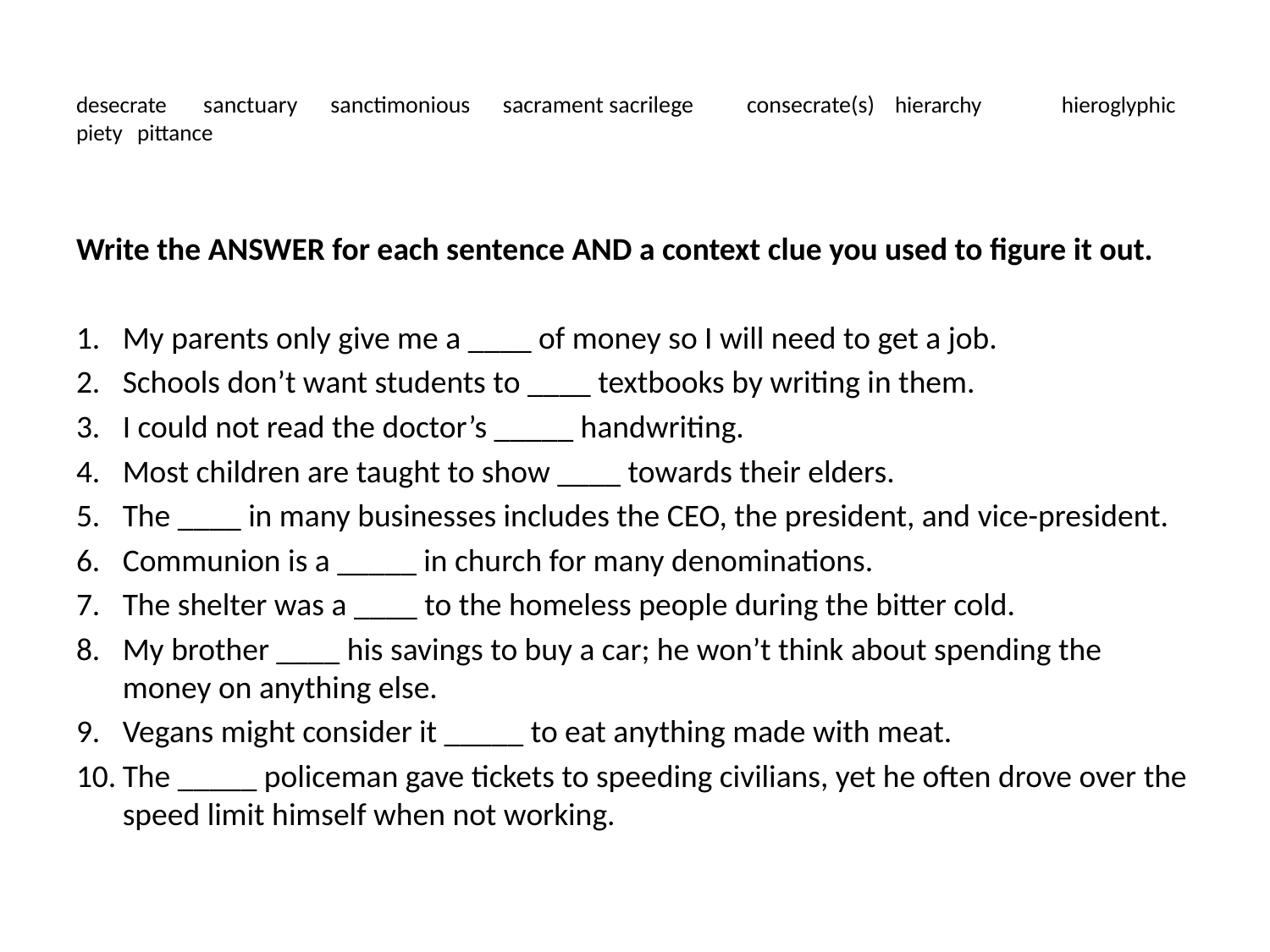

# desecrate	 sanctuary	  sanctimonious	sacrament sacrilege	consecrate(s)    hierarchy 	              hieroglyphic piety 		pittance
Write the ANSWER for each sentence AND a context clue you used to figure it out.

My parents only give me a ____ of money so I will need to get a job.
Schools don’t want students to ____ textbooks by writing in them.
I could not read the doctor’s _____ handwriting.
Most children are taught to show ____ towards their elders.
The ____ in many businesses includes the CEO, the president, and vice-president.
Communion is a _____ in church for many denominations.
The shelter was a ____ to the homeless people during the bitter cold.
My brother ____ his savings to buy a car; he won’t think about spending the money on anything else.
Vegans might consider it _____ to eat anything made with meat.
The _____ policeman gave tickets to speeding civilians, yet he often drove over the speed limit himself when not working.